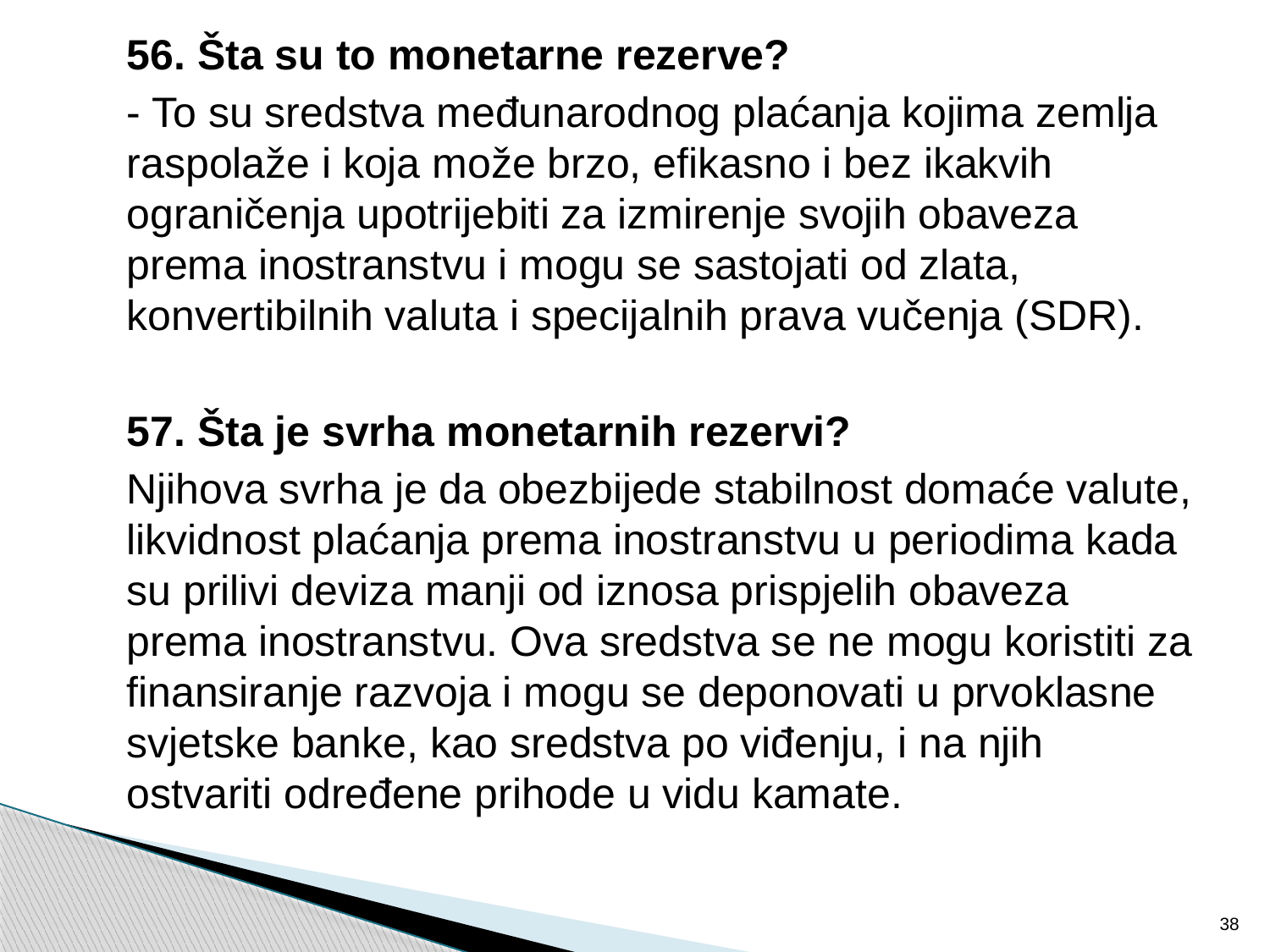

56. Šta su to monetarne rezerve?
	- To su sredstva međunarodnog plaćanja kojima zemlja raspolaže i koja može brzo, efikasno i bez ikakvih ograničenja upotrijebiti za izmirenje svojih obaveza prema inostranstvu i mogu se sastojati od zlata, konvertibilnih valuta i specijalnih prava vučenja (SDR).

	57. Šta je svrha monetarnih rezervi?
	Njihova svrha je da obezbijede stabilnost domaće valute, likvidnost plaćanja prema inostranstvu u periodima kada su prilivi deviza manji od iznosa prispjelih obaveza prema inostranstvu. Ova sredstva se ne mogu koristiti za finansiranje razvoja i mogu se deponovati u prvoklasne svjetske banke, kao sredstva po viđenju, i na njih ostvariti određene prihode u vidu kamate.
38